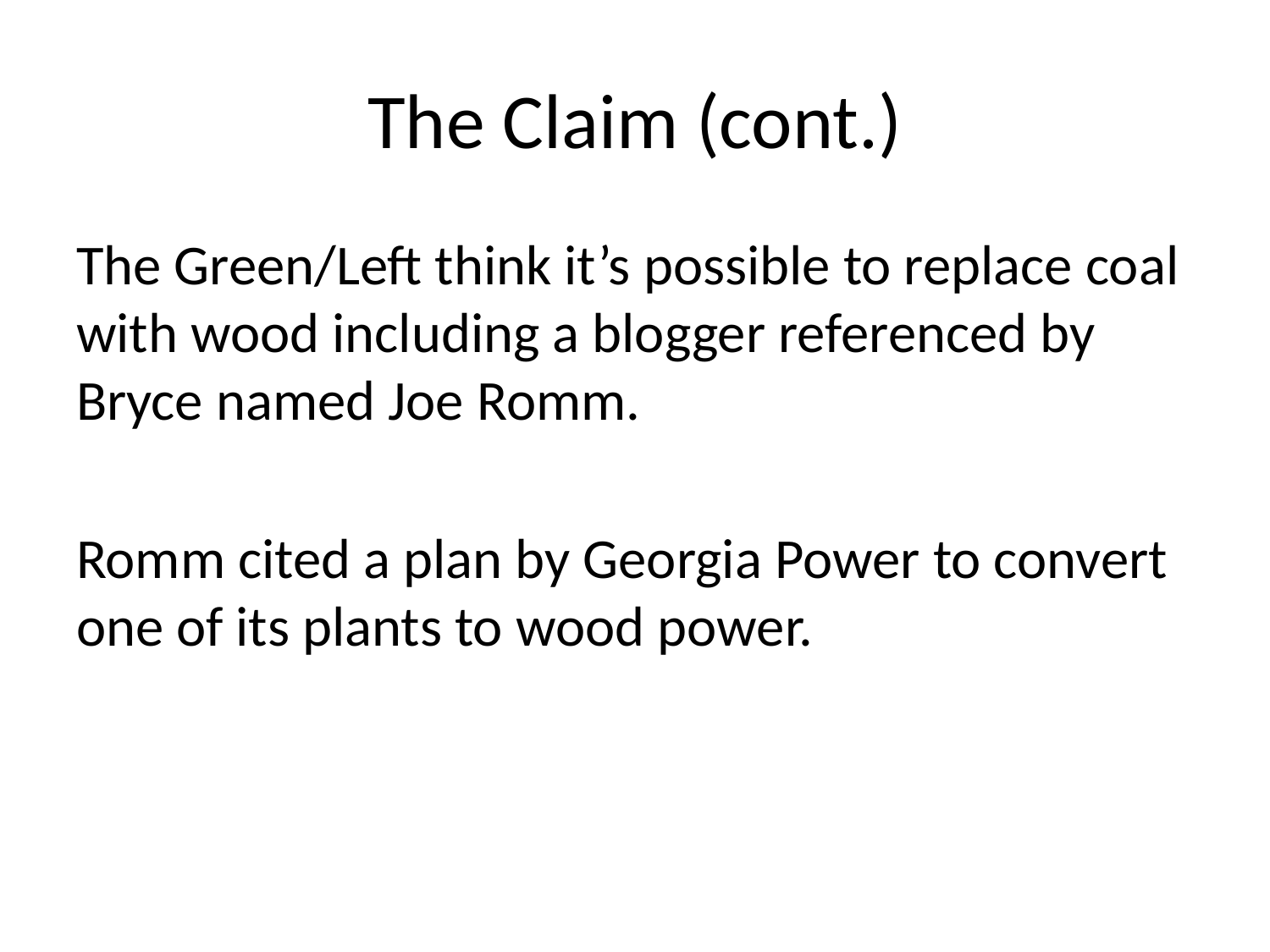

# The Claim (cont.)
The Green/Left think it’s possible to replace coal with wood including a blogger referenced by Bryce named Joe Romm.

Romm cited a plan by Georgia Power to convert one of its plants to wood power.